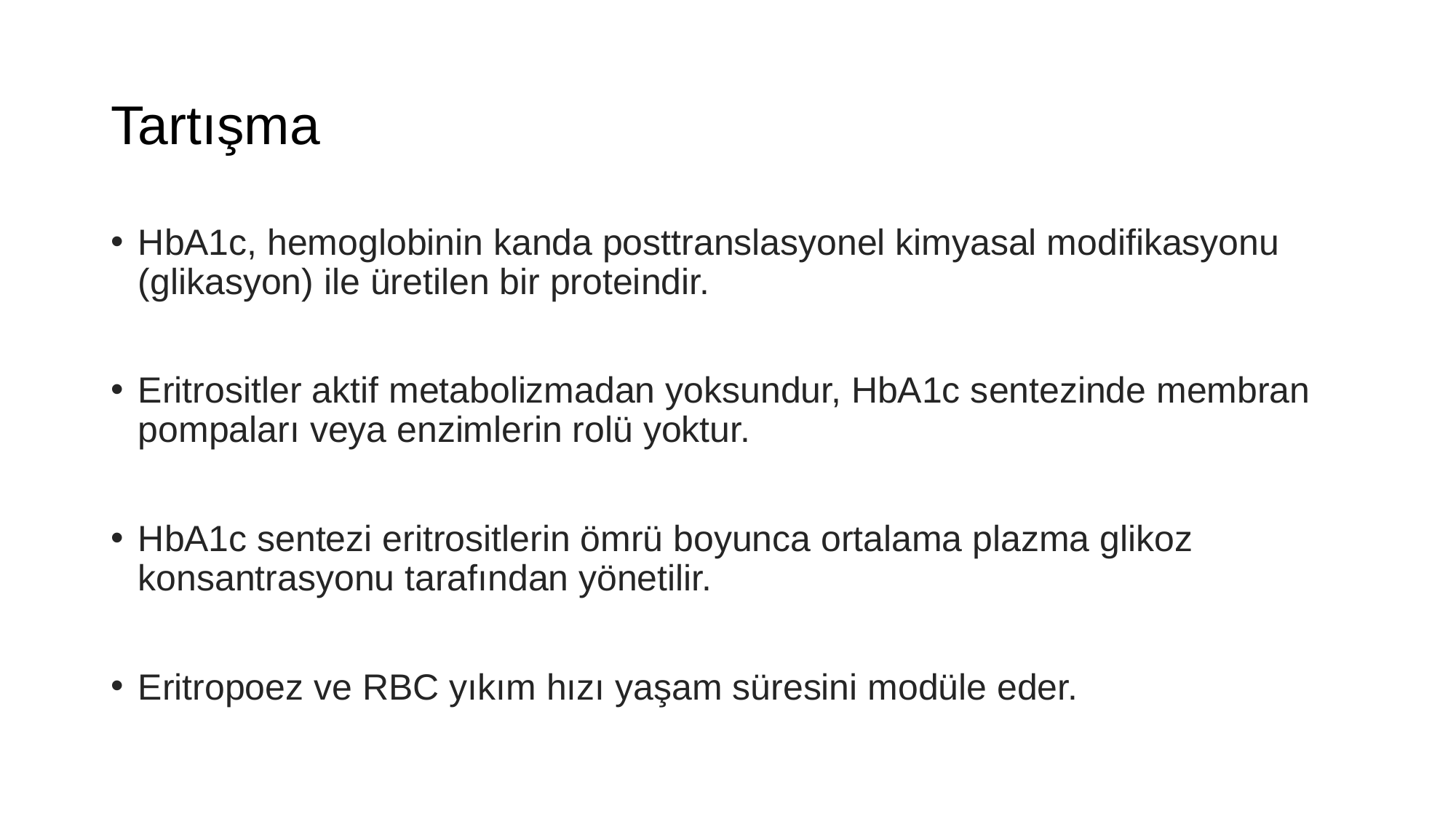

# Tartışma
HbA1c, hemoglobinin kanda posttranslasyonel kimyasal modifikasyonu (glikasyon) ile üretilen bir proteindir.

Eritrositler aktif metabolizmadan yoksundur, HbA1c sentezinde membran pompaları veya enzimlerin rolü yoktur.

HbA1c sentezi eritrositlerin ömrü boyunca ortalama plazma glikoz konsantrasyonu tarafından yönetilir.

Eritropoez ve RBC yıkım hızı yaşam süresini modüle eder.